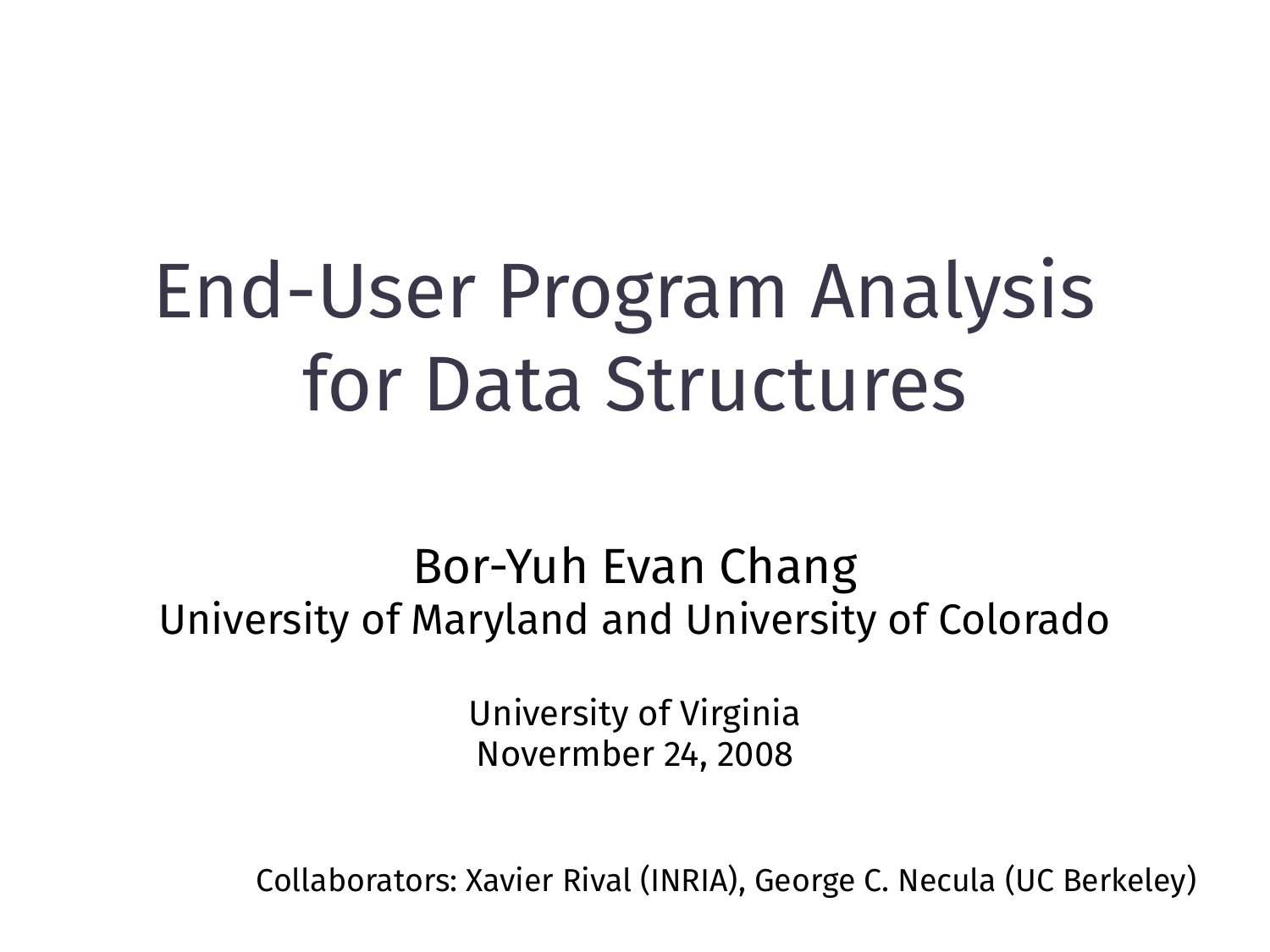

# End-User Program Analysis  for Data Structures
Bor-Yuh Evan Chang
University of Maryland and University of Colorado

University of Virginia
Novermber 24, 2008
Collaborators: Xavier Rival (INRIA), George C. Necula (UC Berkeley)